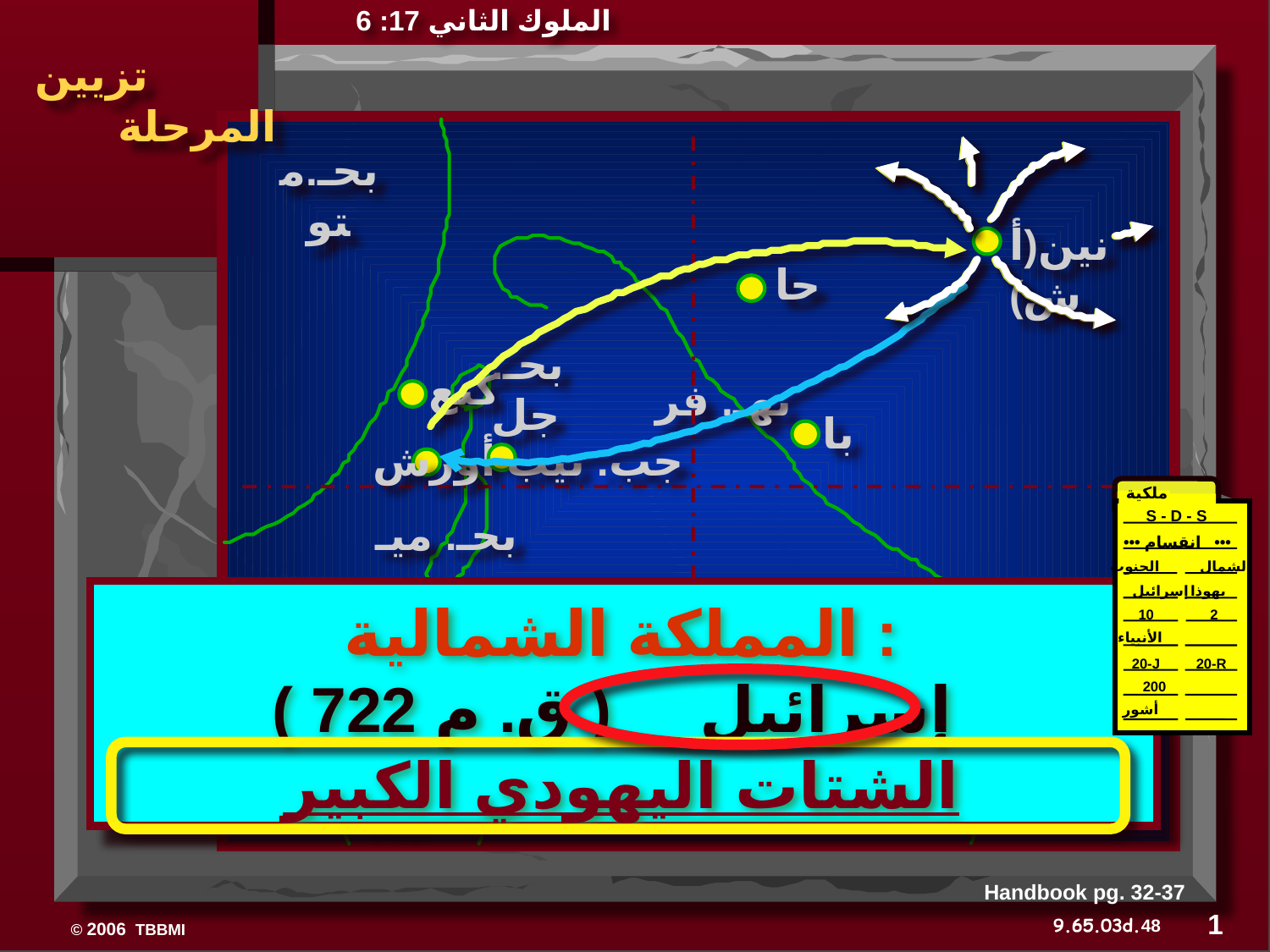

الملوك الثاني 17: 6

 تزيين
        المرحلة

بحـ.متو

نين(أش)

حا

بحـ. جل
كنع

نهـ. فر

با

أورش
جب. نيب

ملكية

S - D - S

بحـ. ميـ
 ••• انقسام   •••
الشمال          الجنوب

E
إسرائيل
  يهوذا
10              2

المملكة الشمالية :
( 722 ق. م )     إسرائيل
الشتات اليهودي الكبير

U
KB
الأنبياء

 20-J         20-R

 200
أشور
MS
PG

RS
Handbook pg. 32-37
1
48